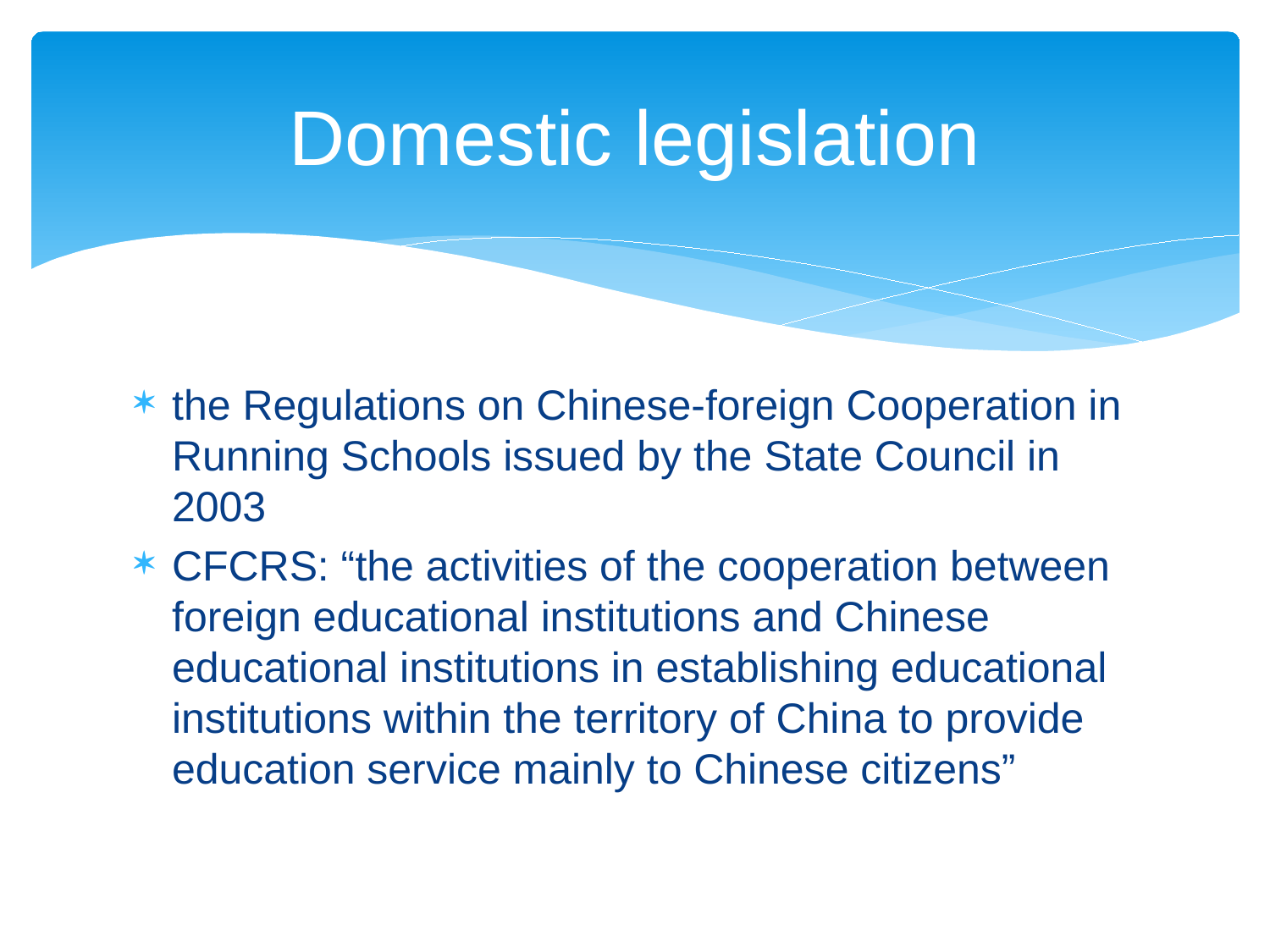

# Domestic legislation
the Regulations on Chinese-foreign Cooperation in Running Schools issued by the State Council in 2003
CFCRS: “the activities of the cooperation between foreign educational institutions and Chinese educational institutions in establishing educational institutions within the territory of China to provide education service mainly to Chinese citizens”